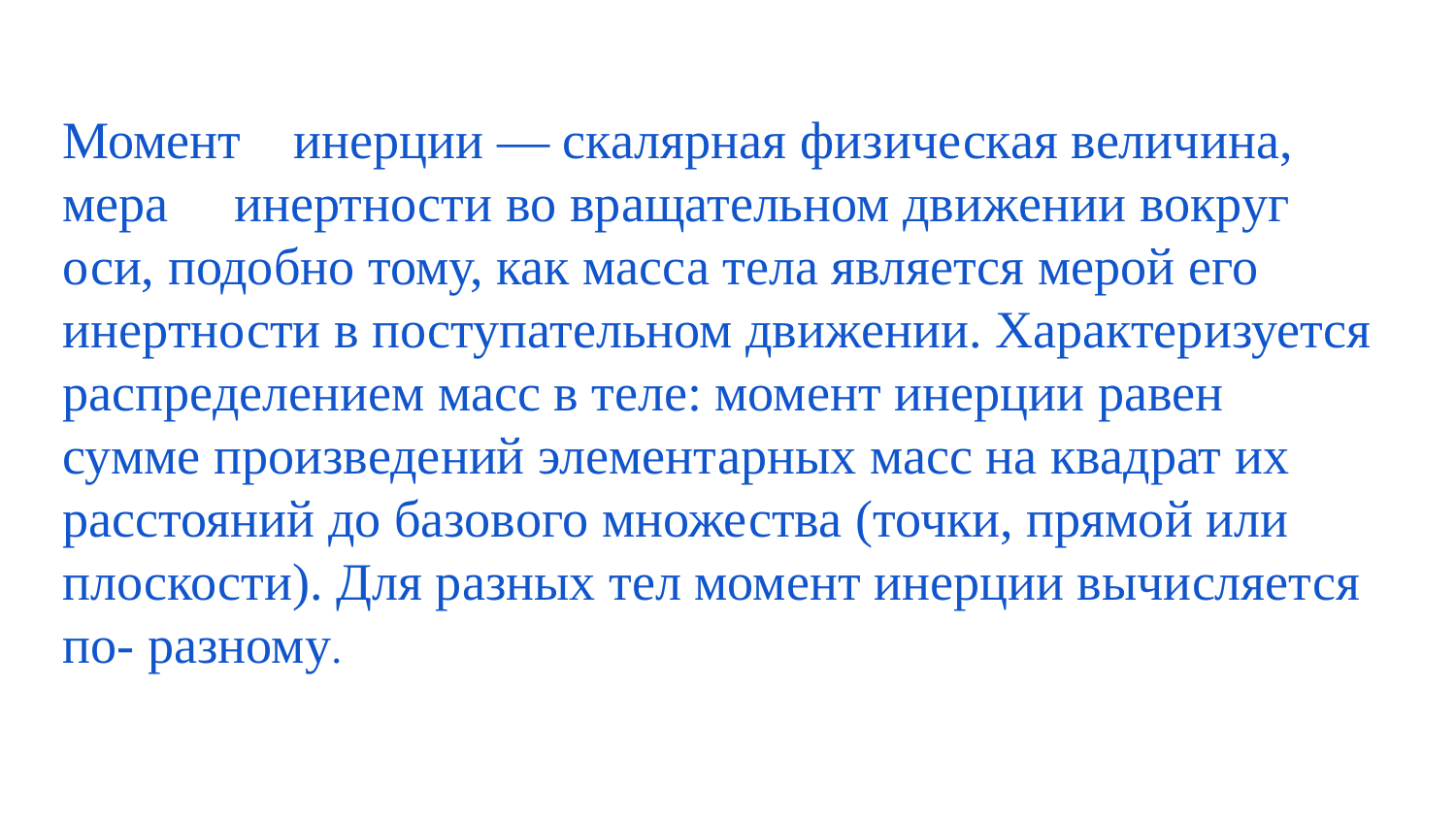

Момент    инерции — скалярная физическая 	величина, 	мера     инертности во вращательном движении вокруг оси, подобно тому, как масса тела является мерой его инертности в поступательном движении. Характеризуется распределением масс в теле: момент инерции равен сумме произведений элементарных масс на квадрат их расстояний до базового множества (точки, прямой или плоскости). Для разных тел момент инерции вычисляется по- разному.